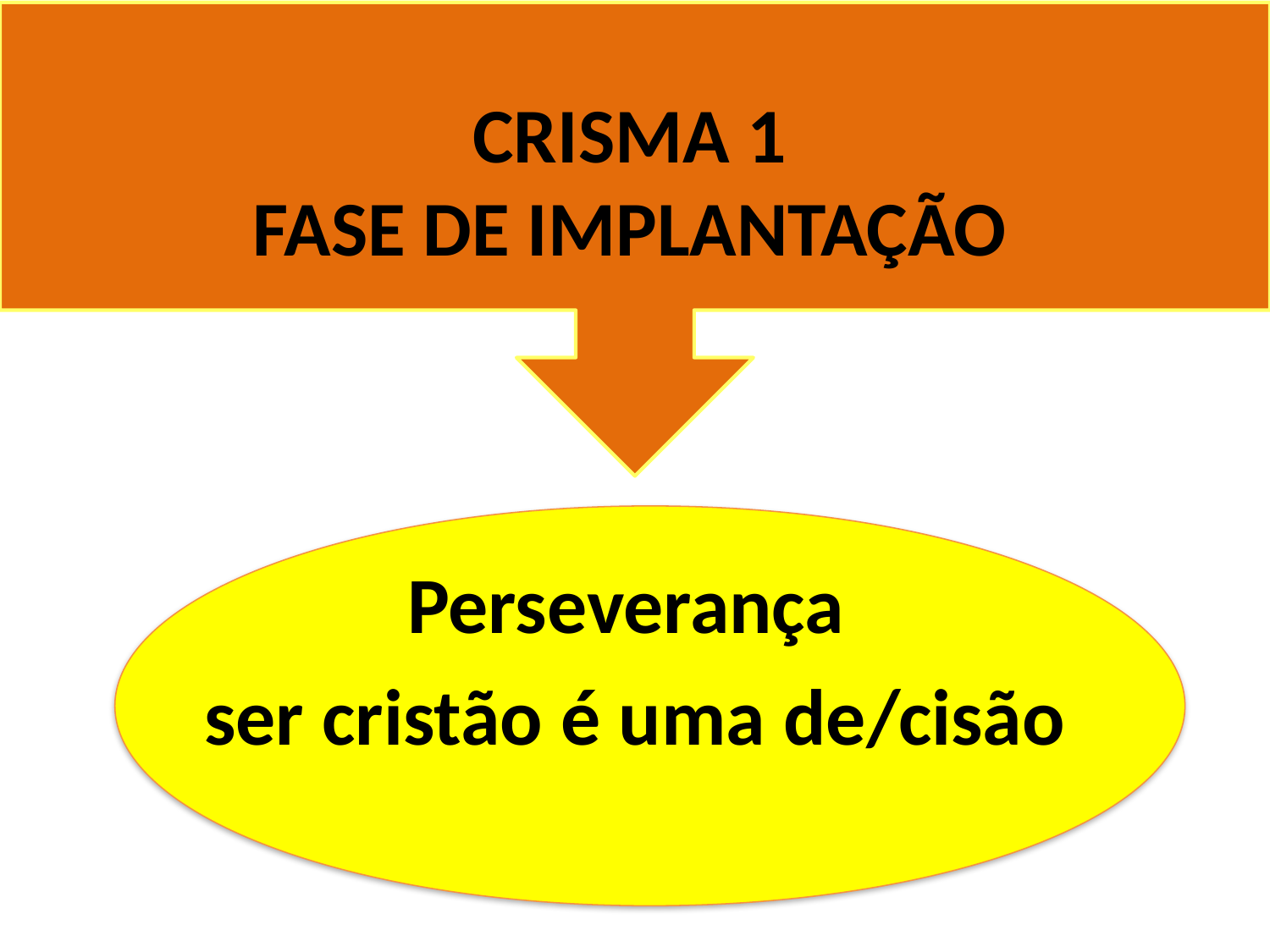

# CRISMA 1 FASE DE IMPLANTAÇÃO

Perseverança
ser cristão é uma de/cisão